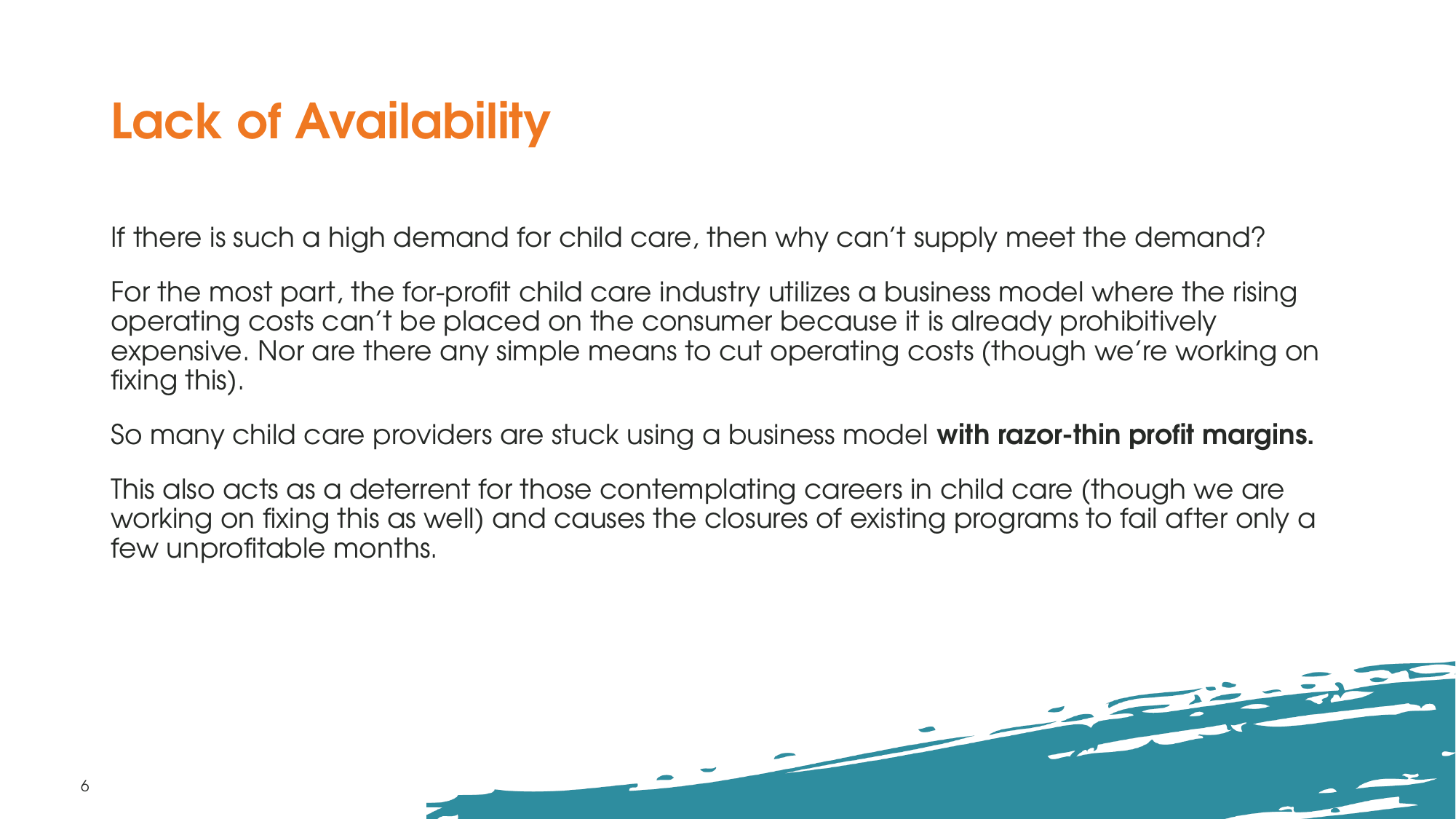

# Lack of Availability
If there is such a high demand for child care, then why can’t supply meet the demand?
For the most part, the for-profit child care industry utilizes a business model where the rising operating costs can’t be placed on the consumer because it is already prohibitively expensive. Nor are there any simple means to cut operating costs (though we’re working on fixing this).
So many child care providers are stuck using a business model with razor-thin profit margins.
This also acts as a deterrent for those contemplating careers in child care (though we are working on fixing this as well) and causes the closures of existing programs to fail after only a few unprofitable months.
6